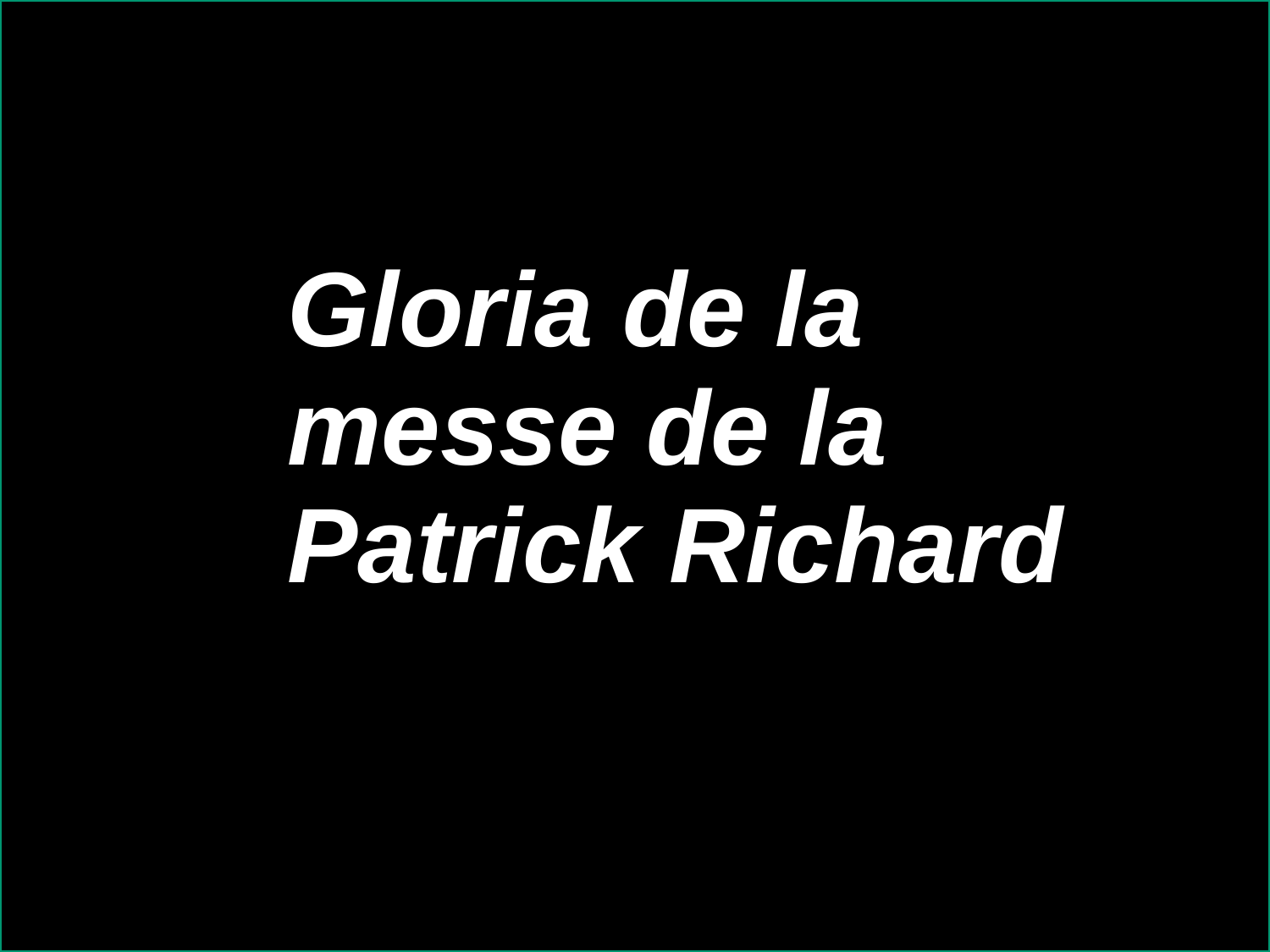

Gloria de la messe de la Patrick Richard